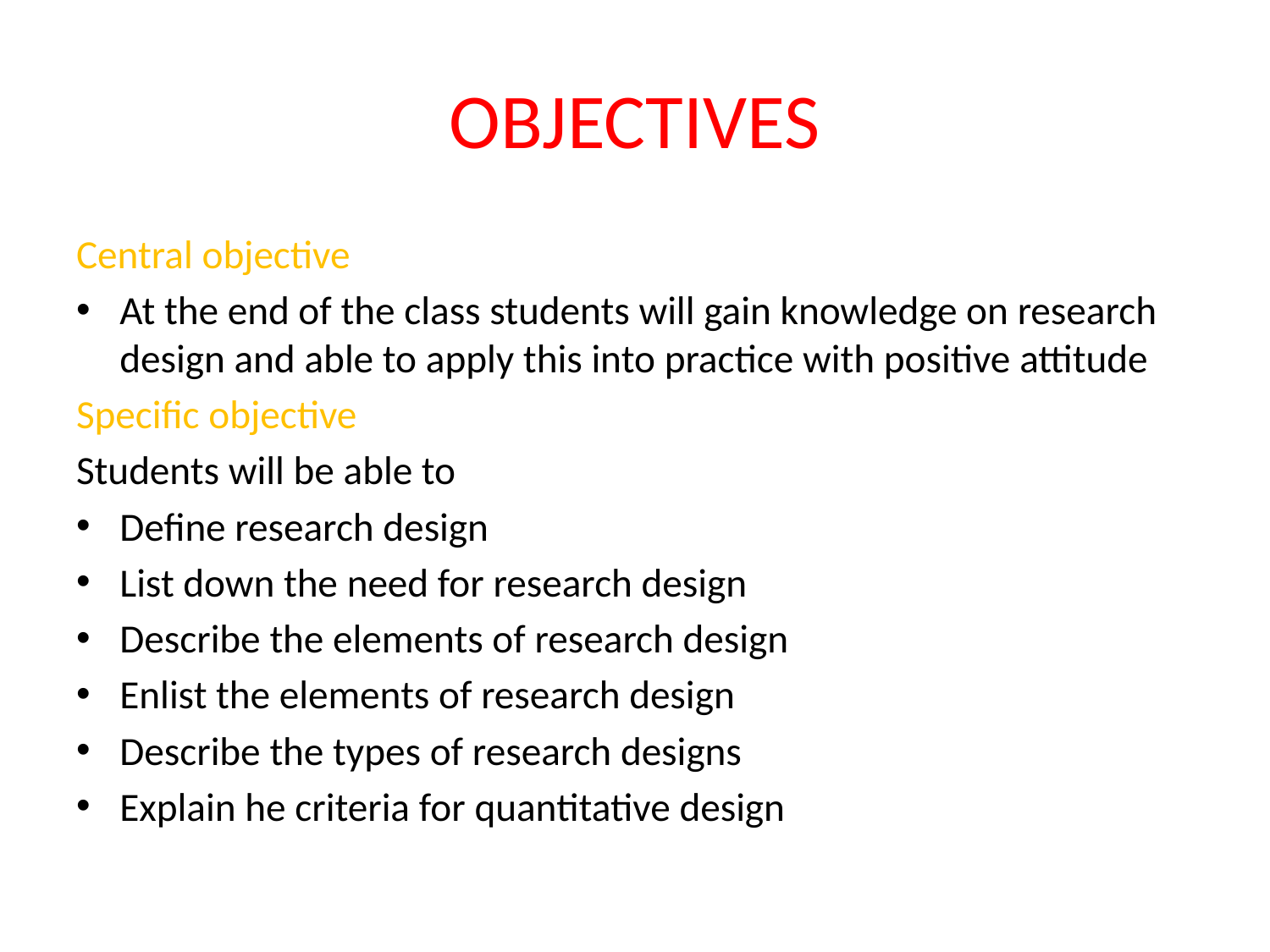

# OBJECTIVES
Central objective
At the end of the class students will gain knowledge on research design and able to apply this into practice with positive attitude
Specific objective
Students will be able to
Define research design
List down the need for research design
Describe the elements of research design
Enlist the elements of research design
Describe the types of research designs
Explain he criteria for quantitative design